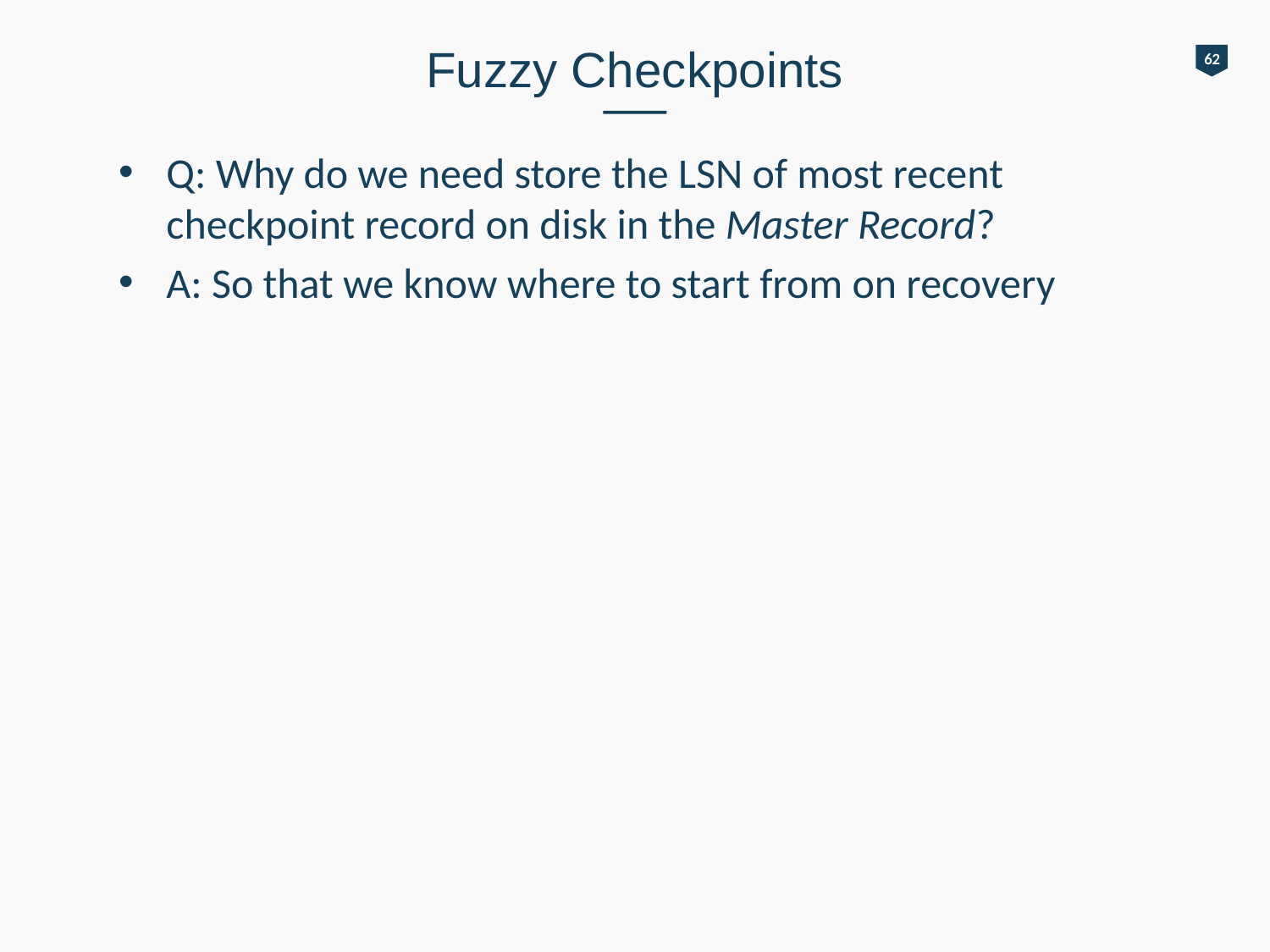

# Fuzzy Checkpoints
62

Q: Why do we need store the LSN of most recent checkpoint record on disk in the Master Record?
A: So that we know where to start from on recovery